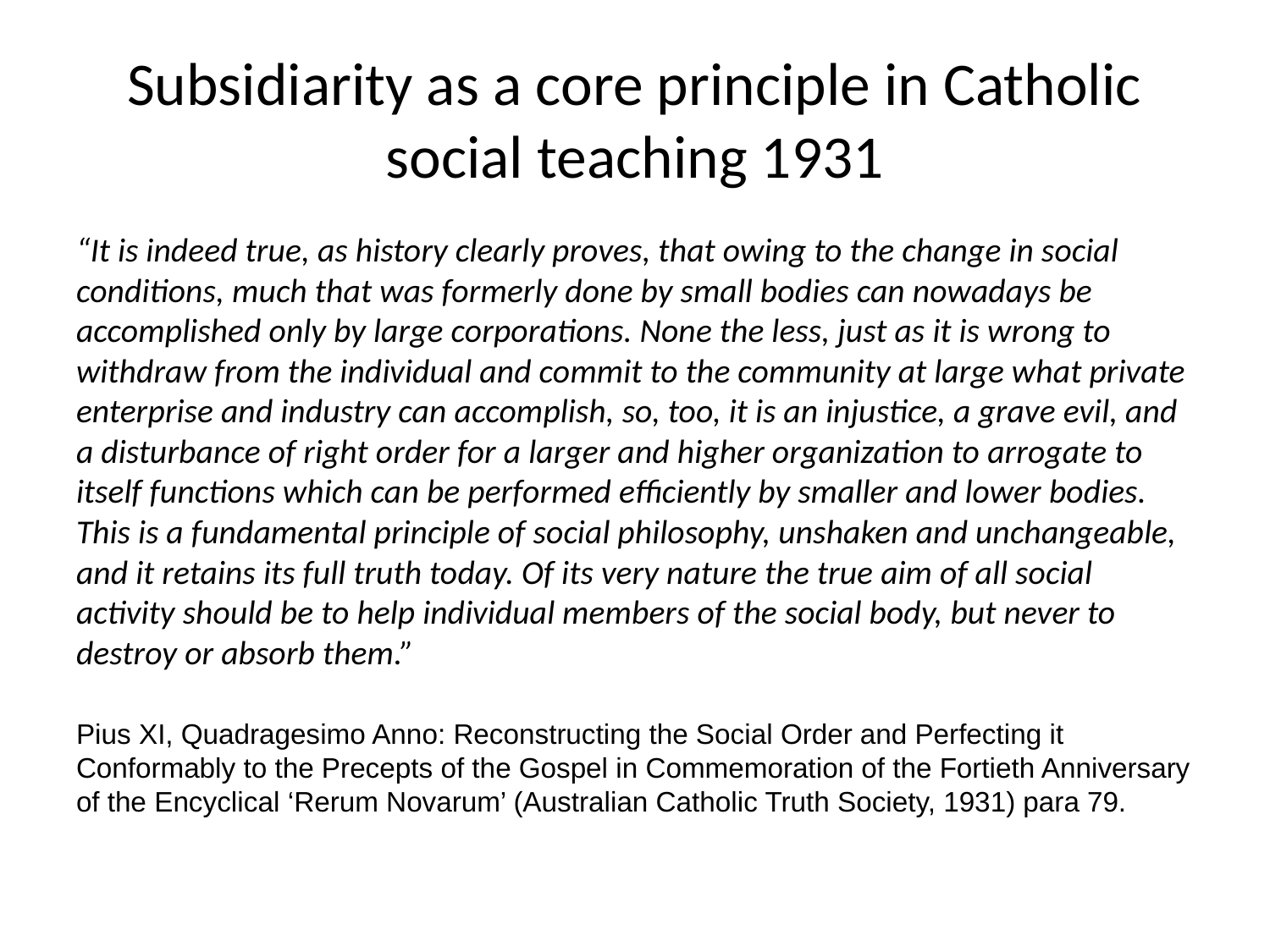

# Subsidiarity as a core principle in Catholic social teaching 1931
“It is indeed true, as history clearly proves, that owing to the change in social conditions, much that was formerly done by small bodies can nowadays be accomplished only by large corporations. None the less, just as it is wrong to withdraw from the individual and commit to the community at large what private enterprise and industry can accomplish, so, too, it is an injustice, a grave evil, and a disturbance of right order for a larger and higher organization to arrogate to itself functions which can be performed efficiently by smaller and lower bodies. This is a fundamental principle of social philosophy, unshaken and unchangeable, and it retains its full truth today. Of its very nature the true aim of all social activity should be to help individual members of the social body, but never to destroy or absorb them.”

Pius XI, Quadragesimo Anno: Reconstructing the Social Order and Perfecting it Conformably to the Precepts of the Gospel in Commemoration of the Fortieth Anniversary of the Encyclical ‘Rerum Novarum’ (Australian Catholic Truth Society, 1931) para 79.